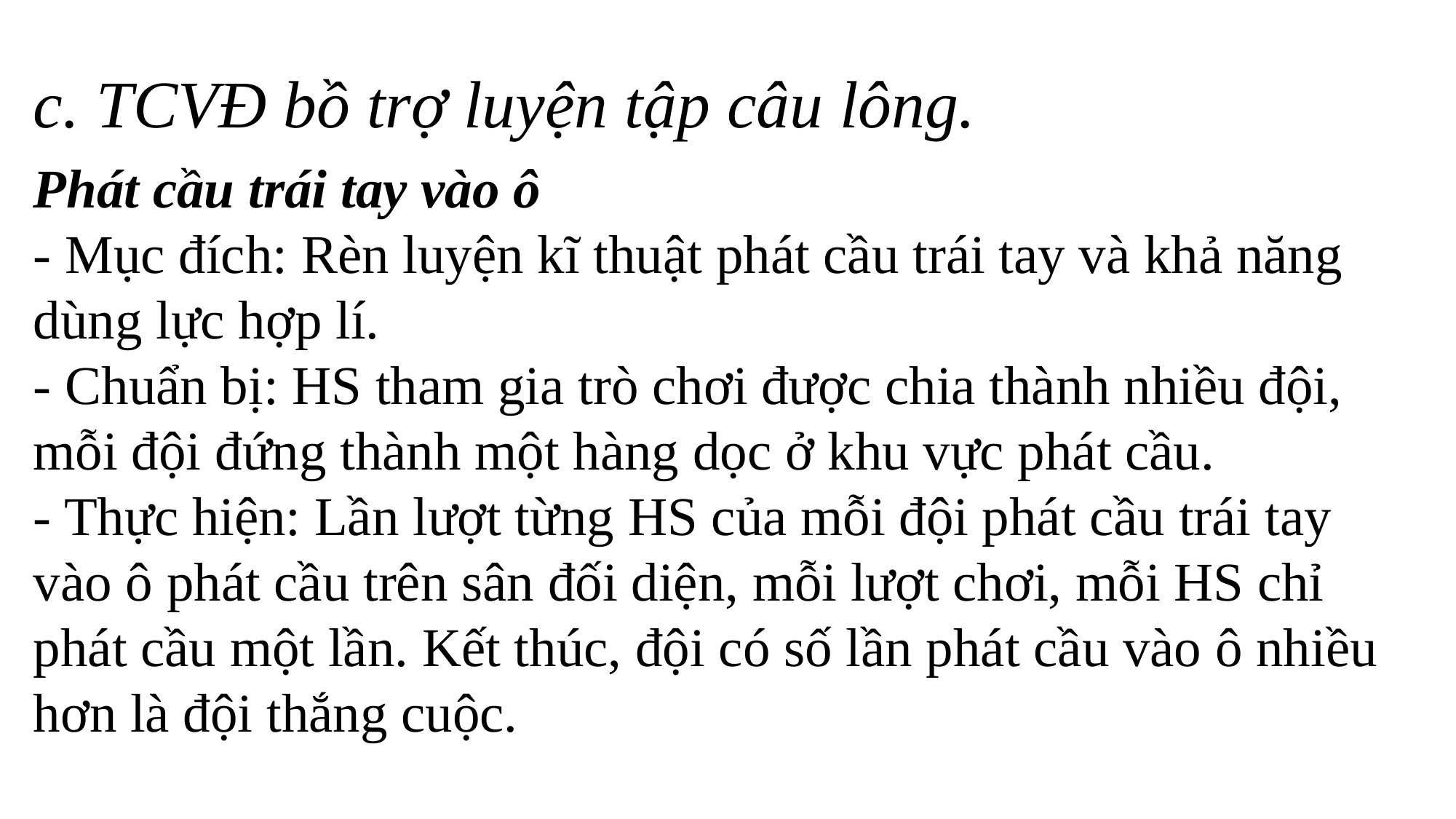

c. TCVĐ bồ trợ luyện tập câu lông.
Phát cầu trái tay vào ô
- Mục đích: Rèn luyện kĩ thuật phát cầu trái tay và khả năng dùng lực hợp lí.
- Chuẩn bị: HS tham gia trò chơi được chia thành nhiều đội, mỗi đội đứng thành một hàng dọc ở khu vực phát cầu.
- Thực hiện: Lần lượt từng HS của mỗi đội phát cầu trái tay vào ô phát cầu trên sân đối diện, mỗi lượt chơi, mỗi HS chỉ phát cầu một lần. Kết thúc, đội có số lần phát cầu vào ô nhiều hơn là đội thắng cuộc.